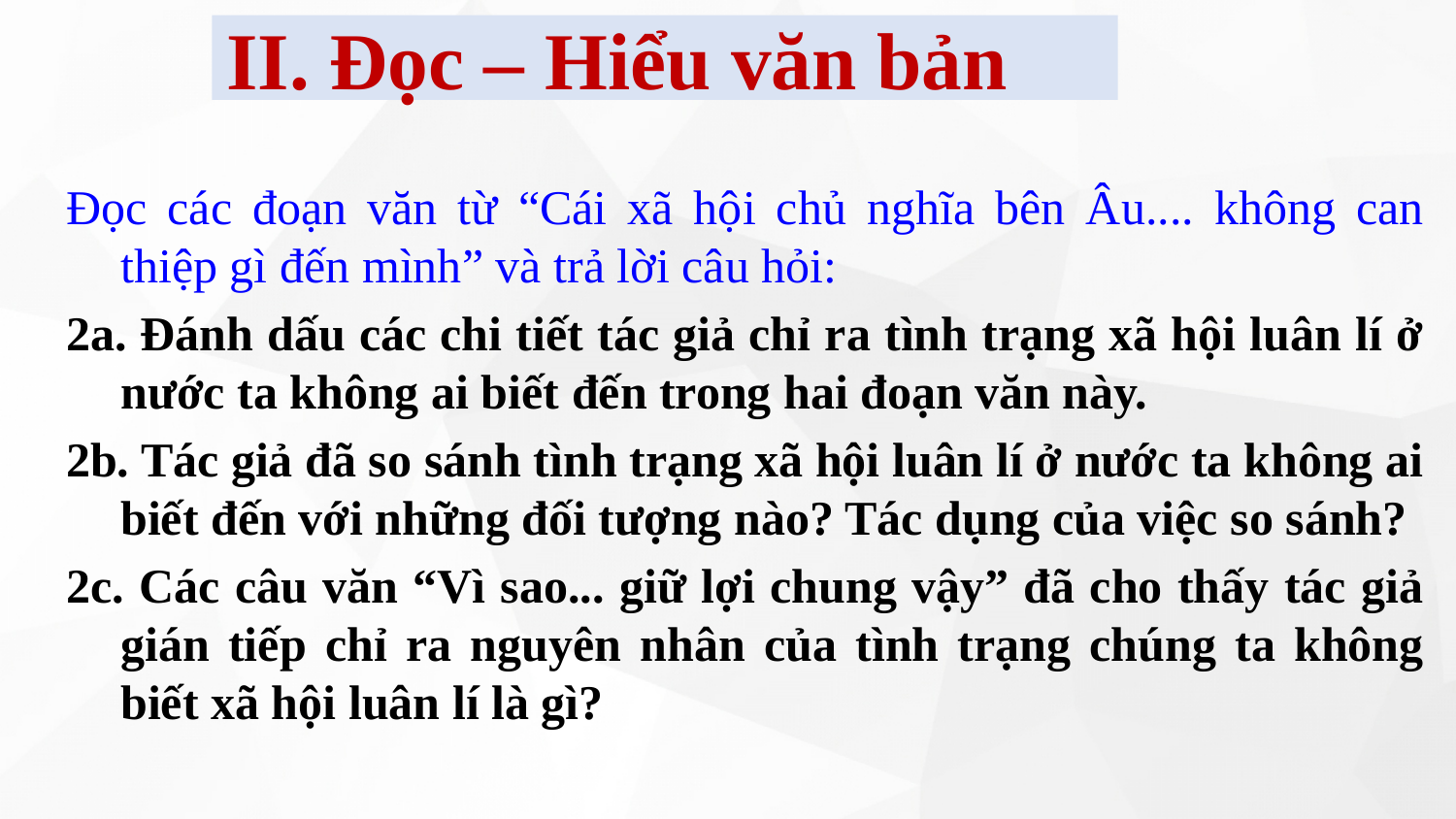

II. Đọc – Hiểu văn bản
Đọc các đoạn văn từ “Cái xã hội chủ nghĩa bên Âu.... không can thiệp gì đến mình” và trả lời câu hỏi:
2a. Đánh dấu các chi tiết tác giả chỉ ra tình trạng xã hội luân lí ở nước ta không ai biết đến trong hai đoạn văn này.
2b. Tác giả đã so sánh tình trạng xã hội luân lí ở nước ta không ai biết đến với những đối tượng nào? Tác dụng của việc so sánh?
2c. Các câu văn “Vì sao... giữ lợi chung vậy” đã cho thấy tác giả gián tiếp chỉ ra nguyên nhân của tình trạng chúng ta không biết xã hội luân lí là gì?